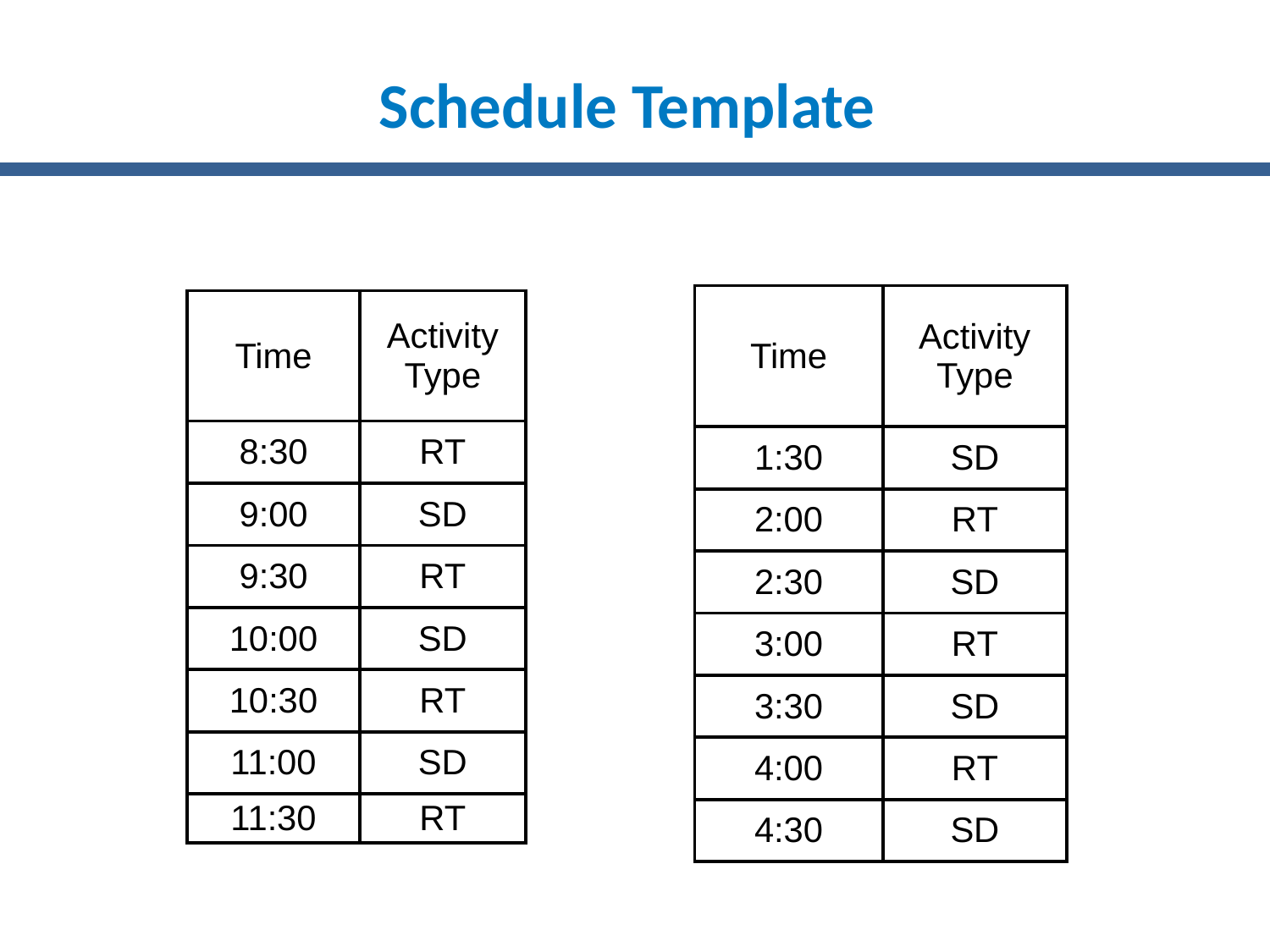

# Schedule Template
| Time | Activity Type |
| --- | --- |
| 1:30 | SD |
| 2:00 | RT |
| 2:30 | SD |
| 3:00 | RT |
| 3:30 | SD |
| 4:00 | RT |
| 4:30 | SD |
| Time | Activity Type |
| --- | --- |
| 8:30 | RT |
| 9:00 | SD |
| 9:30 | RT |
| 10:00 | SD |
| 10:30 | RT |
| 11:00 | SD |
| 11:30 | RT |